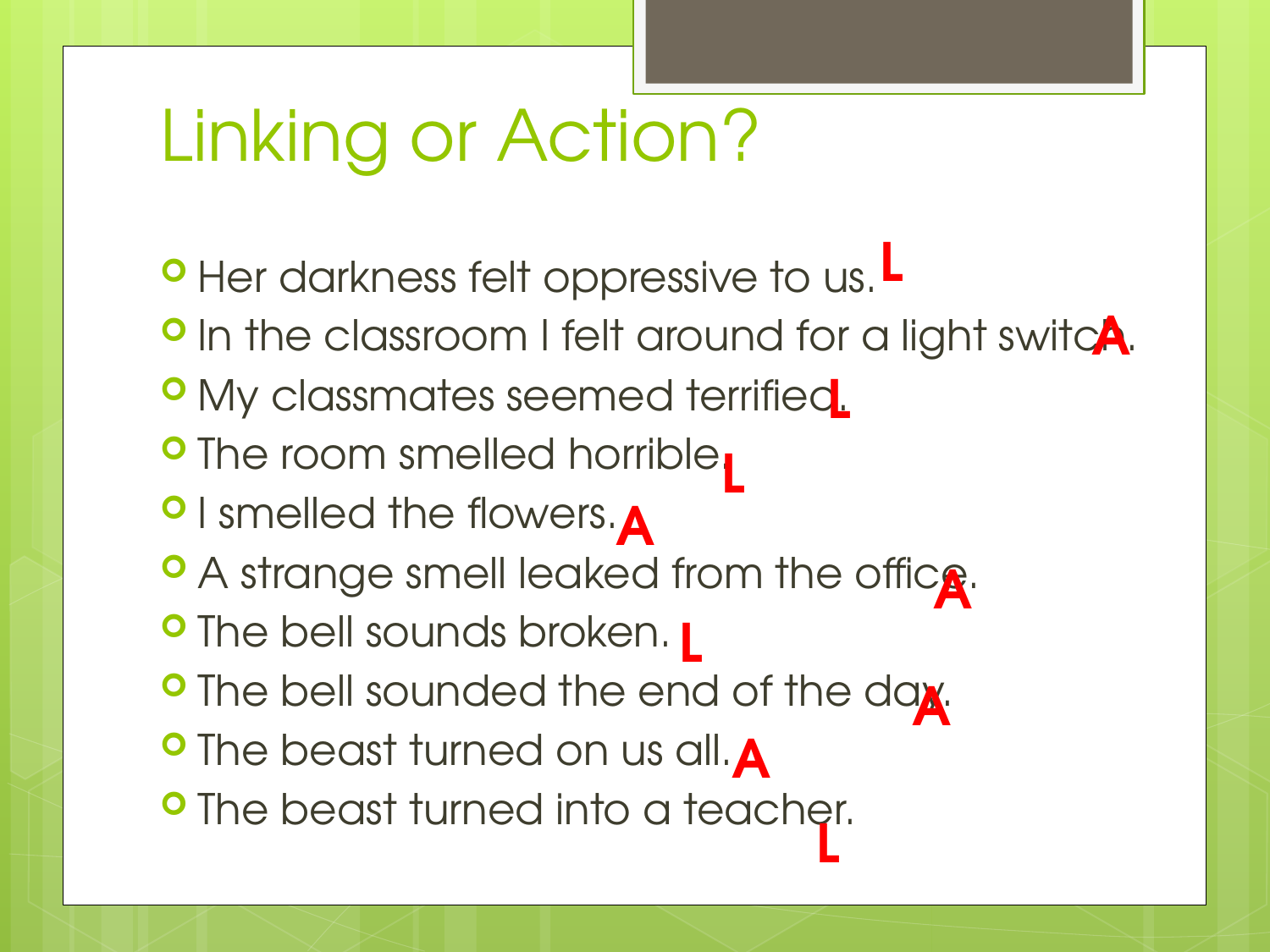

# Linking or Action?
L
Her darkness felt oppressive to us.
In the classroom I felt around for a light switch.
My classmates seemed terrified.
The room smelled horrible.
I smelled the flowers.
A strange smell leaked from the office.
The bell sounds broken.
The bell sounded the end of the day.
The beast turned on us all.
The beast turned into a teacher.
A
L
L
A
A
L
A
A
L